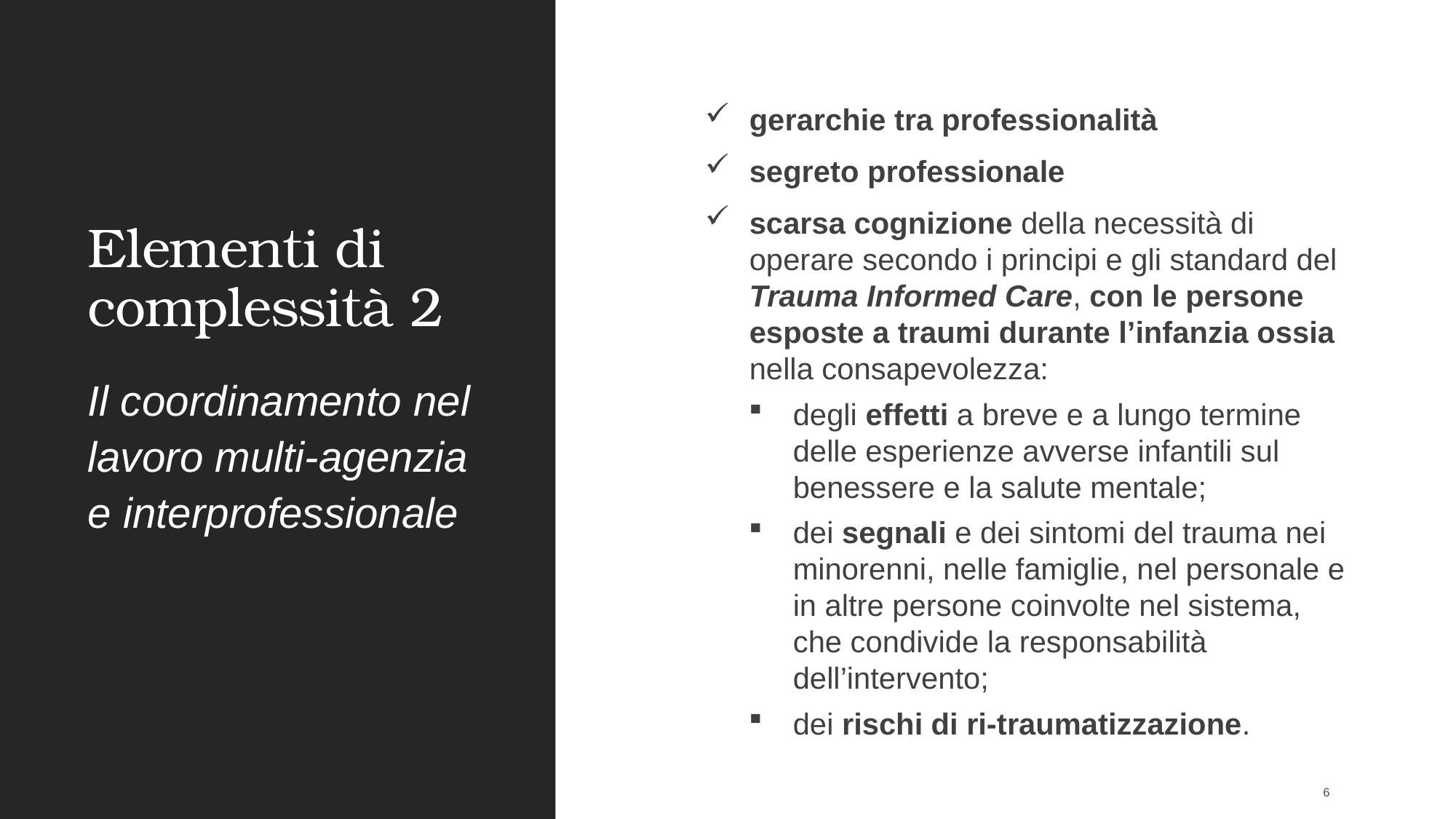

# Elementi di complessità 2
gerarchie tra professionalità
segreto professionale
scarsa cognizione della necessità di operare secondo i principi e gli standard del Trauma Informed Care, con le persone esposte a traumi durante l’infanzia ossia nella consapevolezza:
degli effetti a breve e a lungo termine delle esperienze avverse infantili sul benessere e la salute mentale;
dei segnali e dei sintomi del trauma nei minorenni, nelle famiglie, nel personale e in altre persone coinvolte nel sistema, che condivide la responsabilità dell’intervento;
dei rischi di ri-traumatizzazione.

Il coordinamento nel lavoro multi-agenzia e interprofessionale
6